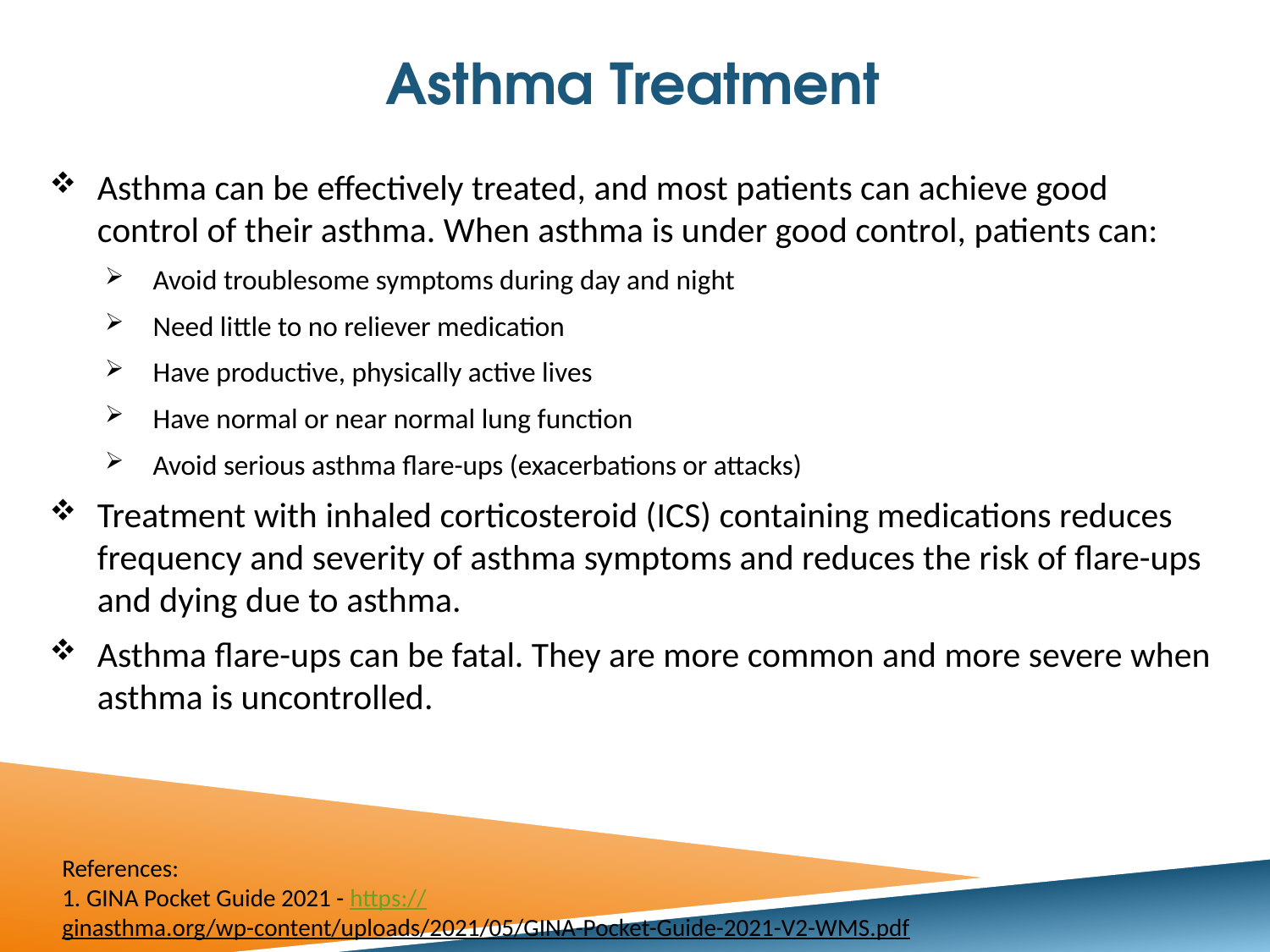

# Asthma Treatment
Asthma can be effectively treated, and most patients can achieve good control of their asthma. When asthma is under good control, patients can:
Avoid troublesome symptoms during day and night
Need little to no reliever medication
Have productive, physically active lives
Have normal or near normal lung function
Avoid serious asthma flare-ups (exacerbations or attacks)
Treatment with inhaled corticosteroid (ICS) containing medications reduces frequency and severity of asthma symptoms and reduces the risk of flare-ups and dying due to asthma.
Asthma flare-ups can be fatal. They are more common and more severe when asthma is uncontrolled.

References:
1. GINA Pocket Guide 2021 - https://ginasthma.org/wp-content/uploads/2021/05/GINA-Pocket-Guide-2021-V2-WMS.pdf